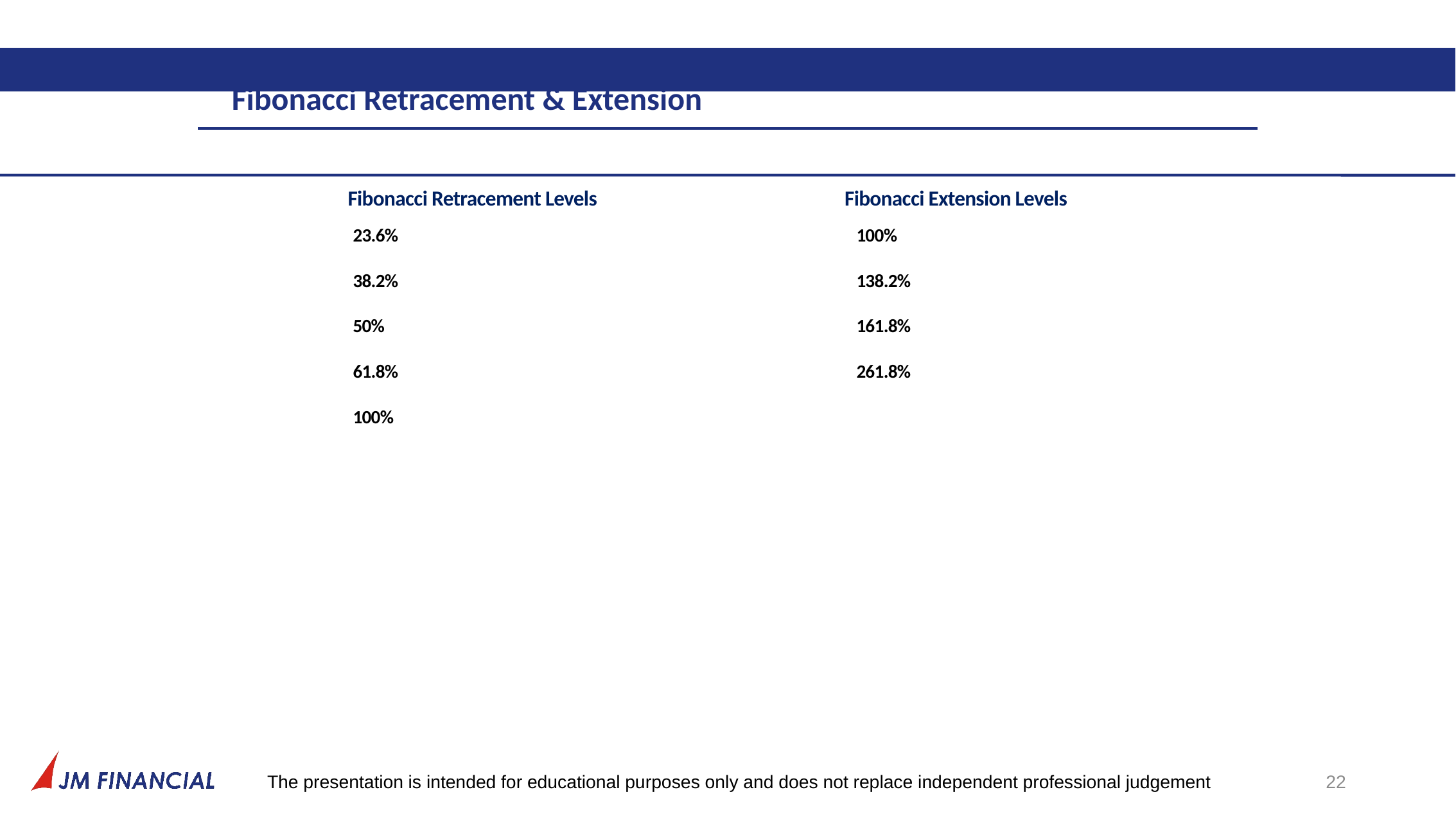

# Fibonacci Retracement & Extension
Fibonacci Retracement Levels
Fibonacci Extension Levels
23.6%
38.2%
50%
61.8%
100%
100%
138.2%
161.8%
261.8%
22